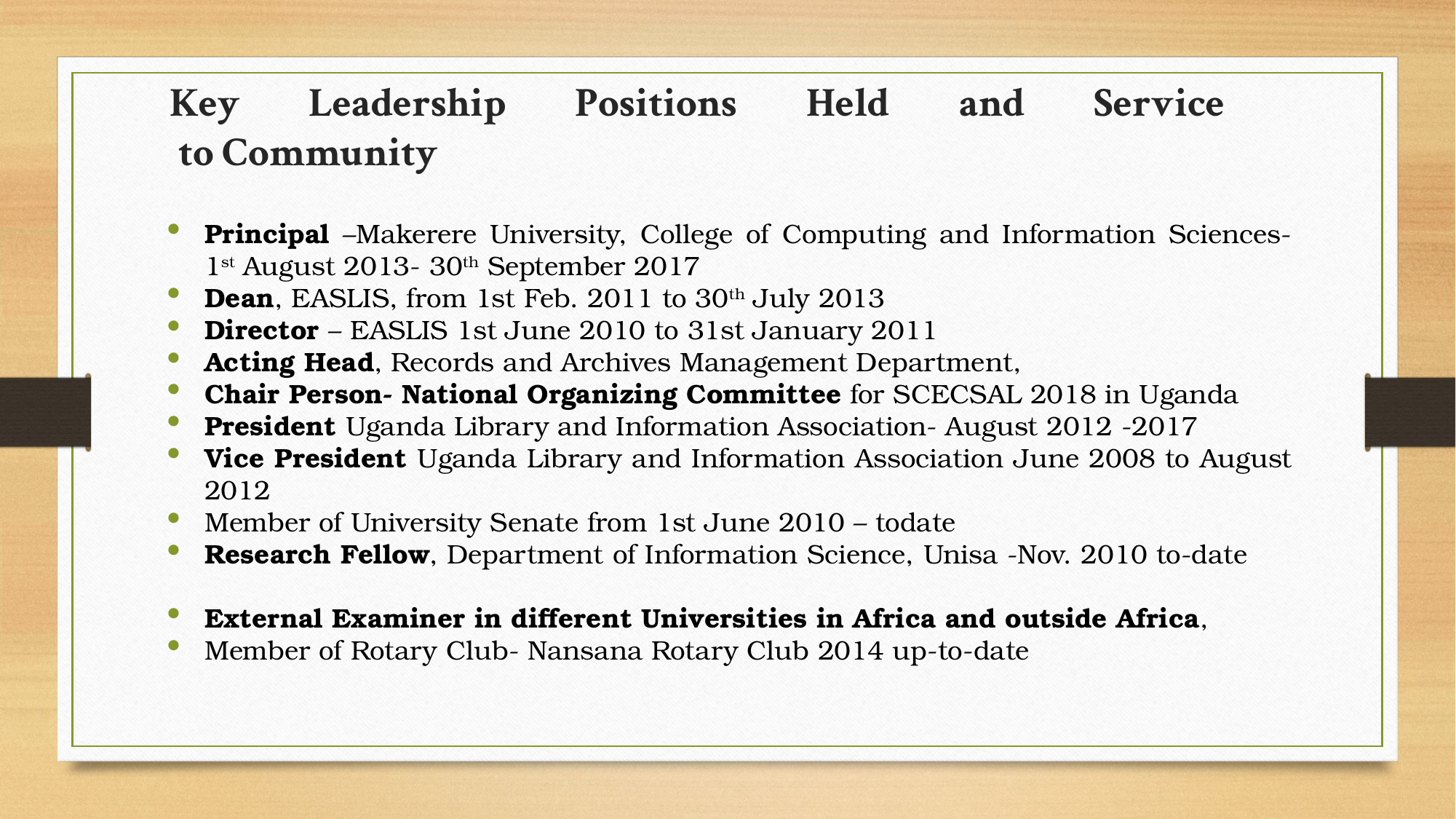

# Key Leadership Positions Held and Service to Community

Principal –Makerere University, College of Computing and Information Sciences- 1st August 2013- 30th September 2017
Dean, EASLIS, from 1st Feb. 2011 to 30th July 2013
Director – EASLIS 1st June 2010 to 31st January 2011
Acting Head, Records and Archives Management Department,
Chair Person- National Organizing Committee for SCECSAL 2018 in Uganda
President Uganda Library and Information Association- August 2012 -2017
Vice President Uganda Library and Information Association June 2008 to August 2012
Member of University Senate from 1st June 2010 – todate
Research Fellow, Department of Information Science, Unisa -Nov. 2010 to-date
External Examiner in different Universities in Africa and outside Africa,
Member of Rotary Club- Nansana Rotary Club 2014 up-to-date